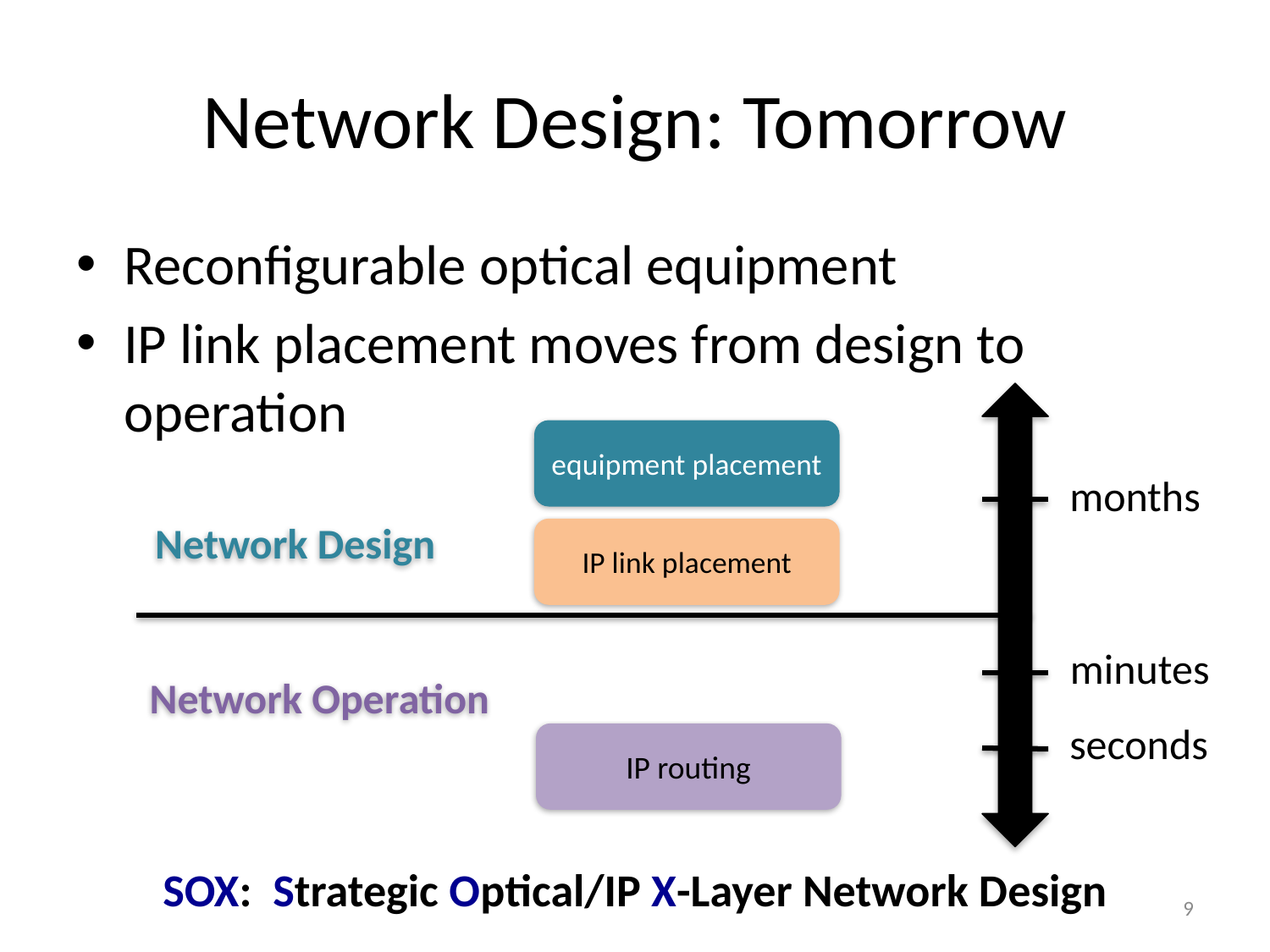

# Network Design: Tomorrow
Reconfigurable optical equipment
IP link placement moves from design to operation

months
seconds
minutes
equipment placement
Network Design
Network Operation
IP link placement
IP routing
SOX:  Strategic Optical/IP X-Layer Network Design
9